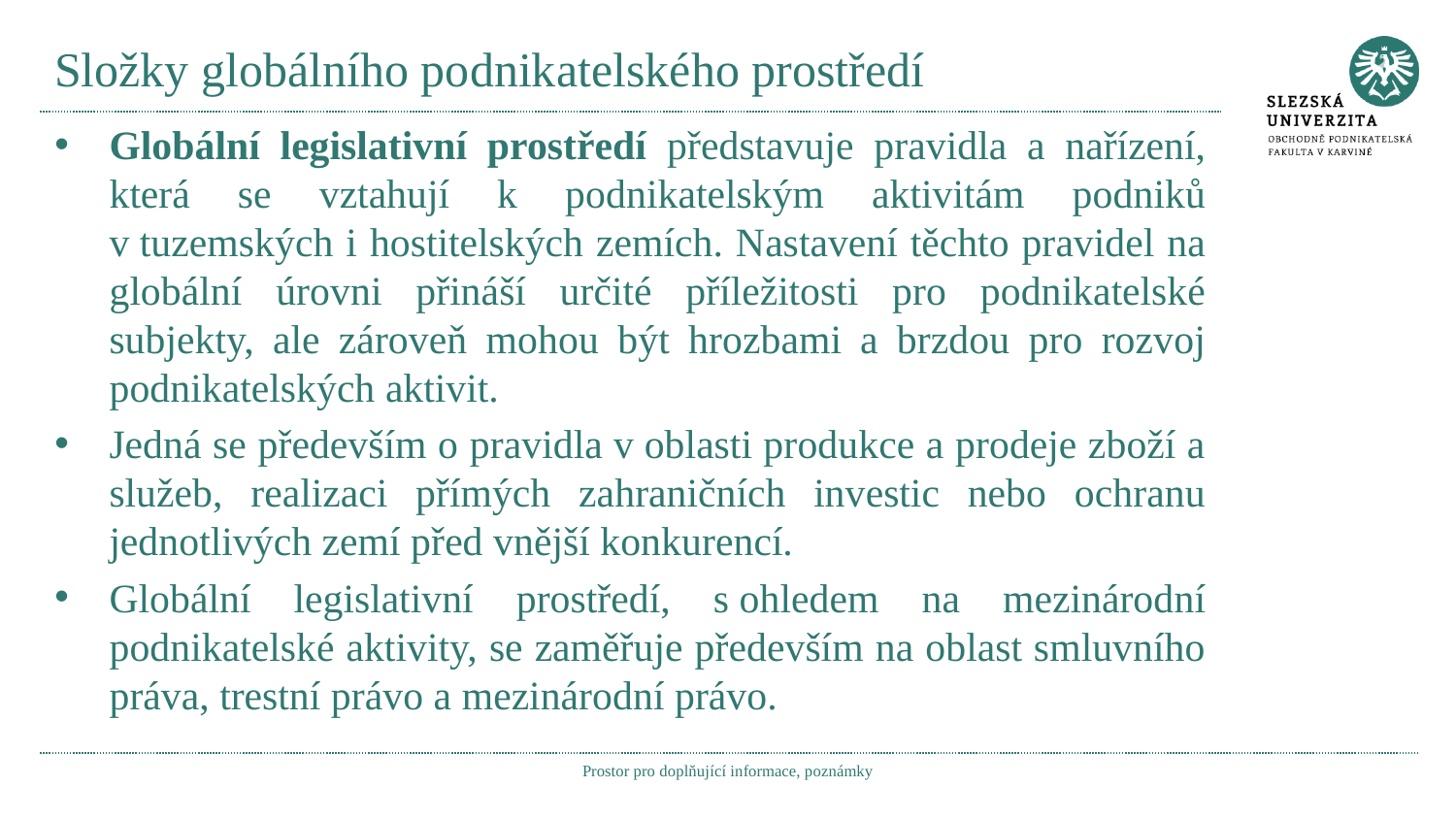

# Složky globálního podnikatelského prostředí
Globální legislativní prostředí představuje pravidla a nařízení, která se vztahují k podnikatelským aktivitám podniků v tuzemských i hostitelských zemích. Nastavení těchto pravidel na globální úrovni přináší určité příležitosti pro podnikatelské subjekty, ale zároveň mohou být hrozbami a brzdou pro rozvoj podnikatelských aktivit.
Jedná se především o pravidla v oblasti produkce a prodeje zboží a služeb, realizaci přímých zahraničních investic nebo ochranu jednotlivých zemí před vnější konkurencí.
Globální legislativní prostředí, s ohledem na mezinárodní podnikatelské aktivity, se zaměřuje především na oblast smluvního práva, trestní právo a mezinárodní právo.
Prostor pro doplňující informace, poznámky